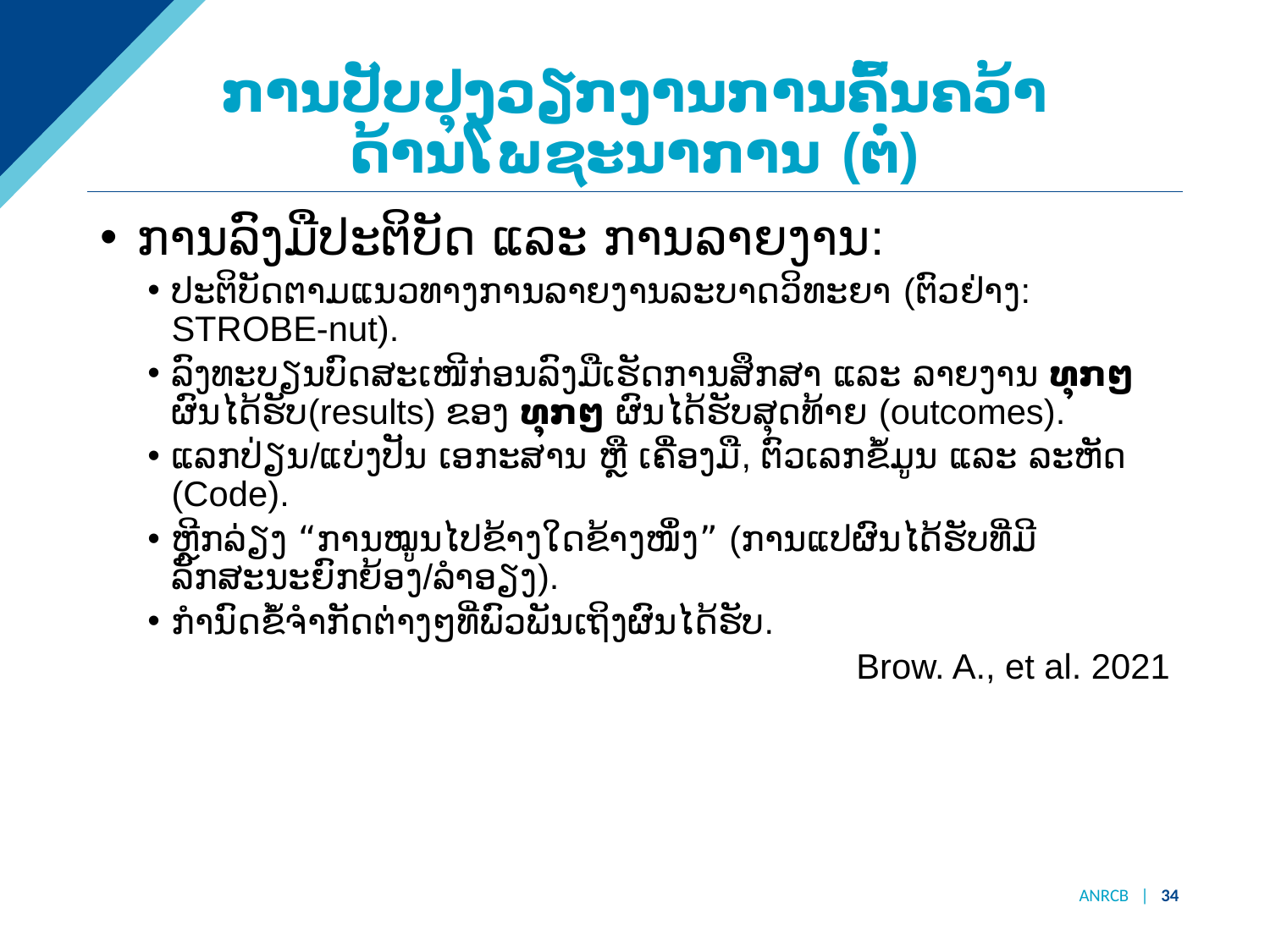

# ການປັບປຸງວຽກງານການຄົ້ນຄວ້າ ດ້ານໂພຊະນາການ (ຕໍ່)
 ການລົງມືປະຕິບັດ ແລະ ການລາຍງານ:
ປະຕິບັດຕາມແນວທາງການລາຍງານລະບາດວິທະຍາ (ຕົວຢ່າງ: STROBE-nut).
ລົງທະບຽນບົດສະເໜີກ່ອນລົງມືເຮັດການສຶກສາ ແລະ ລາຍງານ ທຸກໆ ຜົນໄດ້ຮັບ(results) ຂອງ ທຸກໆ ຜົນໄດ້ຮັບສຸດທ້າຍ (outcomes).
ແລກປ່ຽນ/ແບ່ງປັນ ເອກະສານ ຫຼື ເຄື່ອງມື, ຕົວເລກຂໍ້ມູນ ແລະ ລະຫັດ (Code).
ຫຼີກລ່ຽງ “ການໝູນໄປຂ້າງໃດຂ້າງໜຶ່ງ” (ການແປຜົນໄດ້ຮັບທີ່ມີລັກສະນະຍົກຍ້ອງ/ລຳອຽງ).
ກຳນົດຂໍ້ຈຳກັດຕ່າງໆທີ່ພົວພັນເຖິງຜົນໄດ້ຮັບ.
Brow. A., et al. 2021

ANRCB   |   34